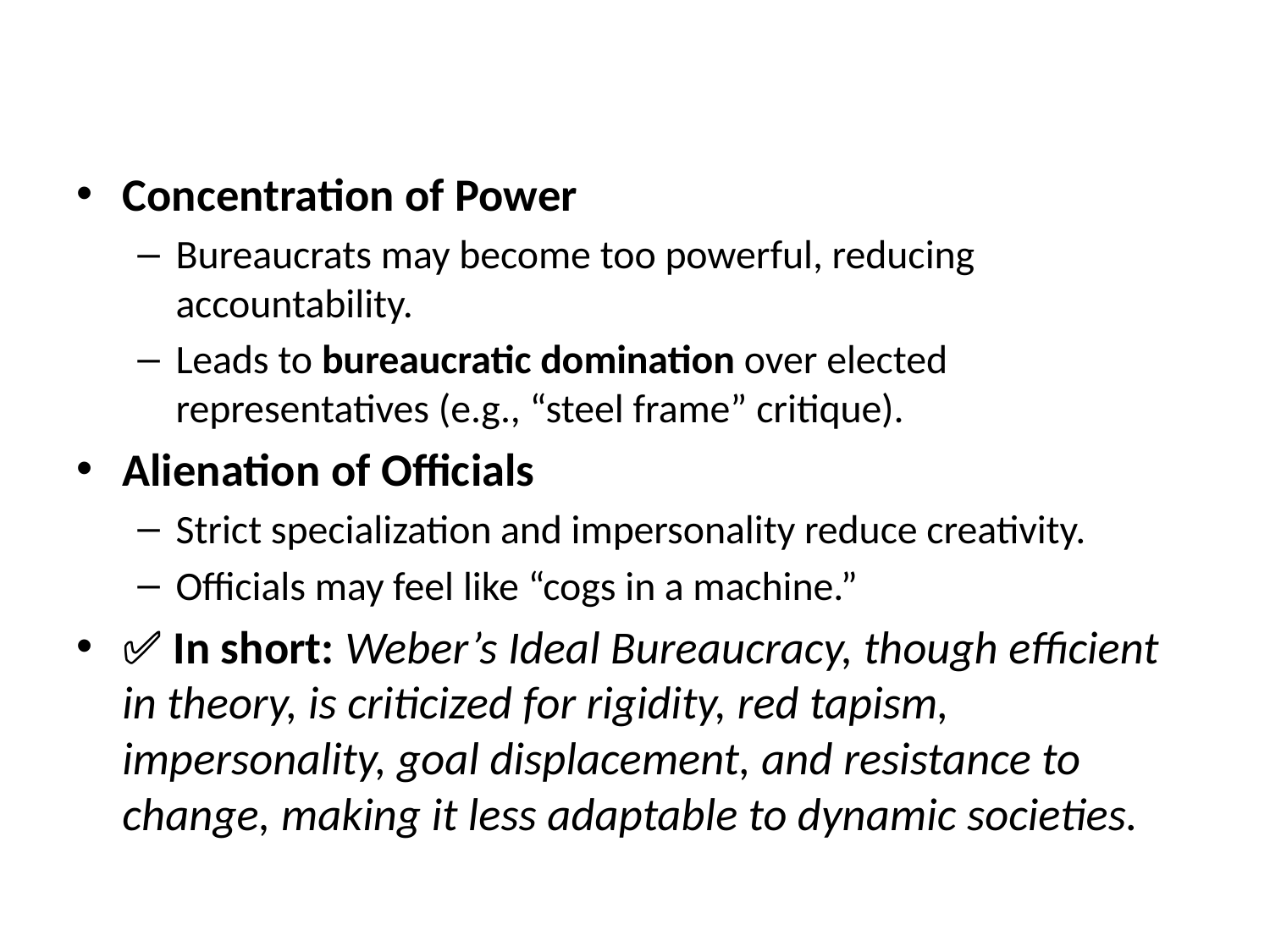

#
Concentration of Power
Bureaucrats may become too powerful, reducing accountability.
Leads to bureaucratic domination over elected representatives (e.g., “steel frame” critique).
Alienation of Officials
Strict specialization and impersonality reduce creativity.
Officials may feel like “cogs in a machine.”
✅ In short: Weber’s Ideal Bureaucracy, though efficient in theory, is criticized for rigidity, red tapism, impersonality, goal displacement, and resistance to change, making it less adaptable to dynamic societies.